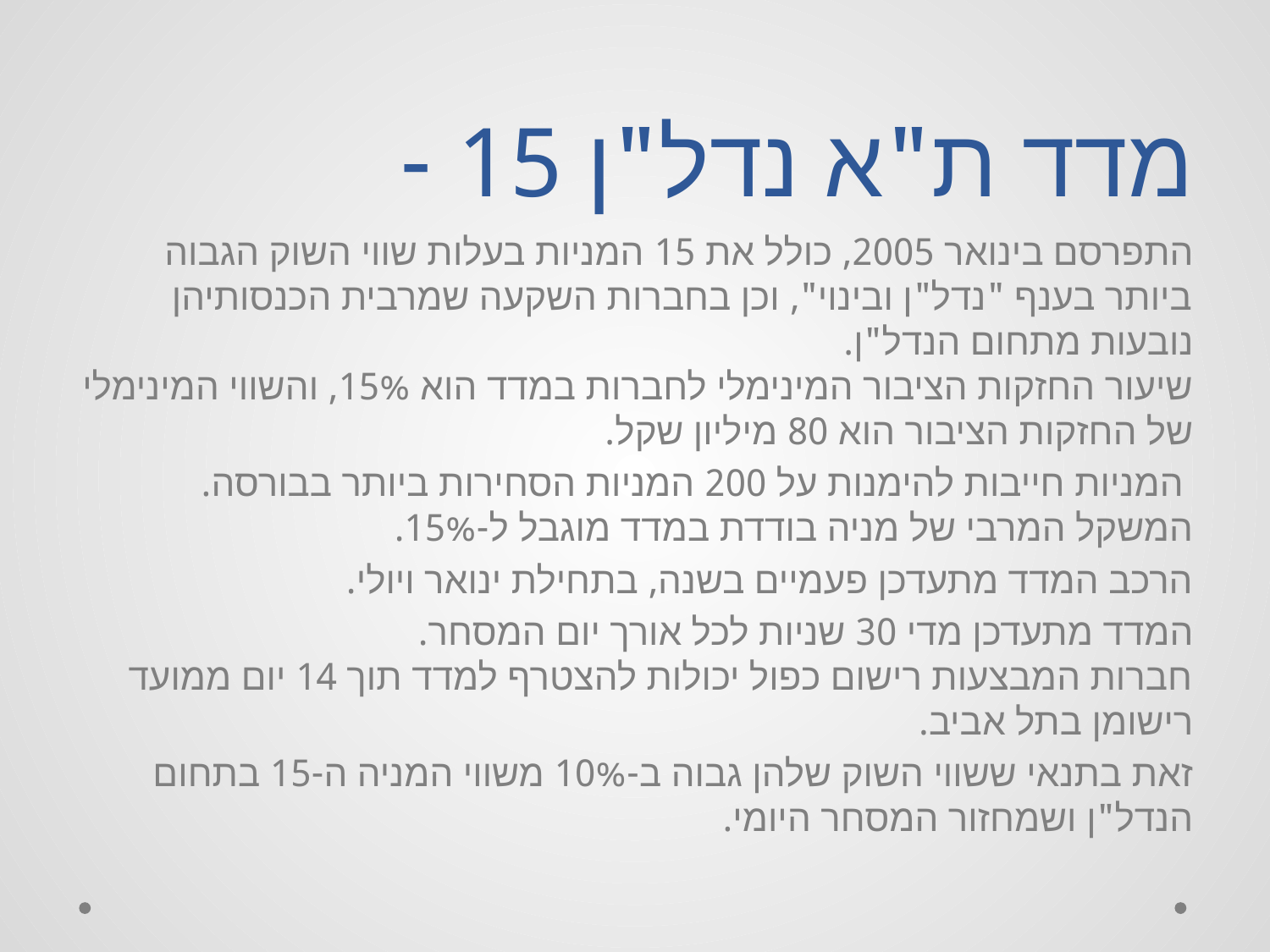

# מדד ת"א נדל"ן 15 -
התפרסם בינואר 2005, כולל את 15 המניות בעלות שווי השוק הגבוה ביותר בענף "נדל"ן ובינוי", וכן בחברות השקעה שמרבית הכנסותיהן נובעות מתחום הנדל"ן.
שיעור החזקות הציבור המינימלי לחברות במדד הוא 15%, והשווי המינימלי של החזקות הציבור הוא 80 מיליון שקל.
 המניות חייבות להימנות על 200 המניות הסחירות ביותר בבורסה. המשקל המרבי של מניה בודדת במדד מוגבל ל-15%.
הרכב המדד מתעדכן פעמיים בשנה, בתחילת ינואר ויולי.
המדד מתעדכן מדי 30 שניות לכל אורך יום המסחר.
חברות המבצעות רישום כפול יכולות להצטרף למדד תוך 14 יום ממועד רישומן בתל אביב.
זאת בתנאי ששווי השוק שלהן גבוה ב-10% משווי המניה ה-15 בתחום הנדל"ן ושמחזור המסחר היומי.